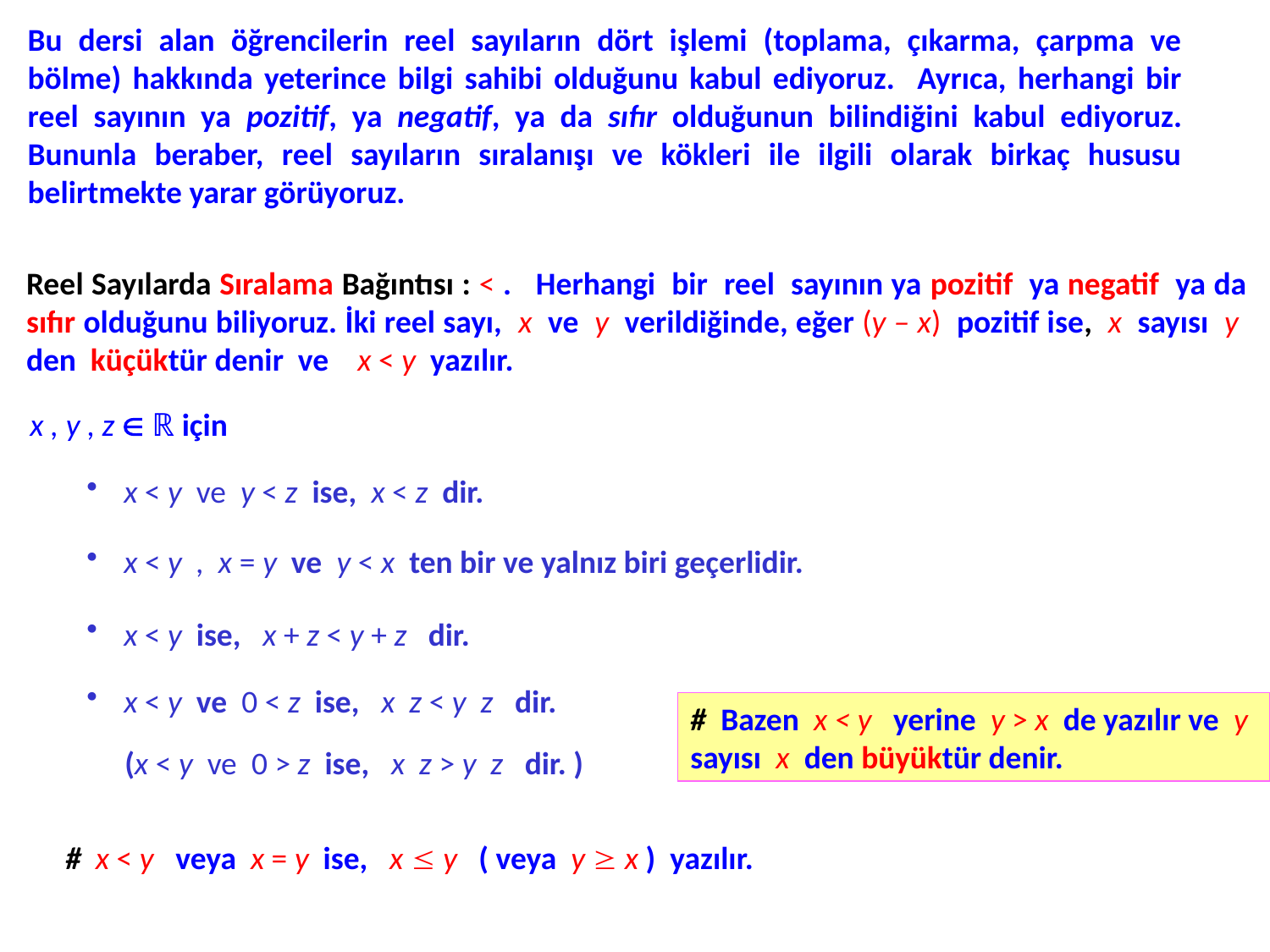

Bu dersi alan öğrencilerin reel sayıların dört işlemi (toplama, çıkarma, çarpma ve bölme) hakkında yeterince bilgi sahibi olduğunu kabul ediyoruz.  Ayrıca, herhangi bir reel sayının ya pozitif, ya negatif, ya da sıfır olduğunun bilindiğini kabul ediyoruz. Bununla beraber, reel sayıların sıralanışı ve kökleri ile ilgili olarak birkaç hususu belirtmekte yarar görüyoruz.
Reel Sayılarda Sıralama Bağıntısı : < .   Herhangi  bir  reel  sayının ya pozitif  ya negatif  ya da sıfır olduğunu biliyoruz. İki reel sayı,  x  ve  y  verildiğinde, eğer (y – x)  pozitif ise,  x  sayısı  y  den  küçüktür denir  ve    x < y  yazılır.
x , y , z ∈ ℝ için
 x < y  ve  y < z  ise,  x < z  dir.
 x < y  ,  x = y  ve  y < x  ten bir ve yalnız biri geçerlidir.
 x < y  ise,   x + z < y + z   dir.
 x < y  ve  0 < z  ise,   x  z < y  z   dir.
#  Bazen  x < y   yerine  y > x  de yazılır ve  y  sayısı  x  den büyüktür denir.
 (x < y  ve  0 > z  ise,   x  z > y  z   dir. )
#  x < y   veya  x = y  ise,   x ≤ y   ( veya  y ≥ x )  yazılır.